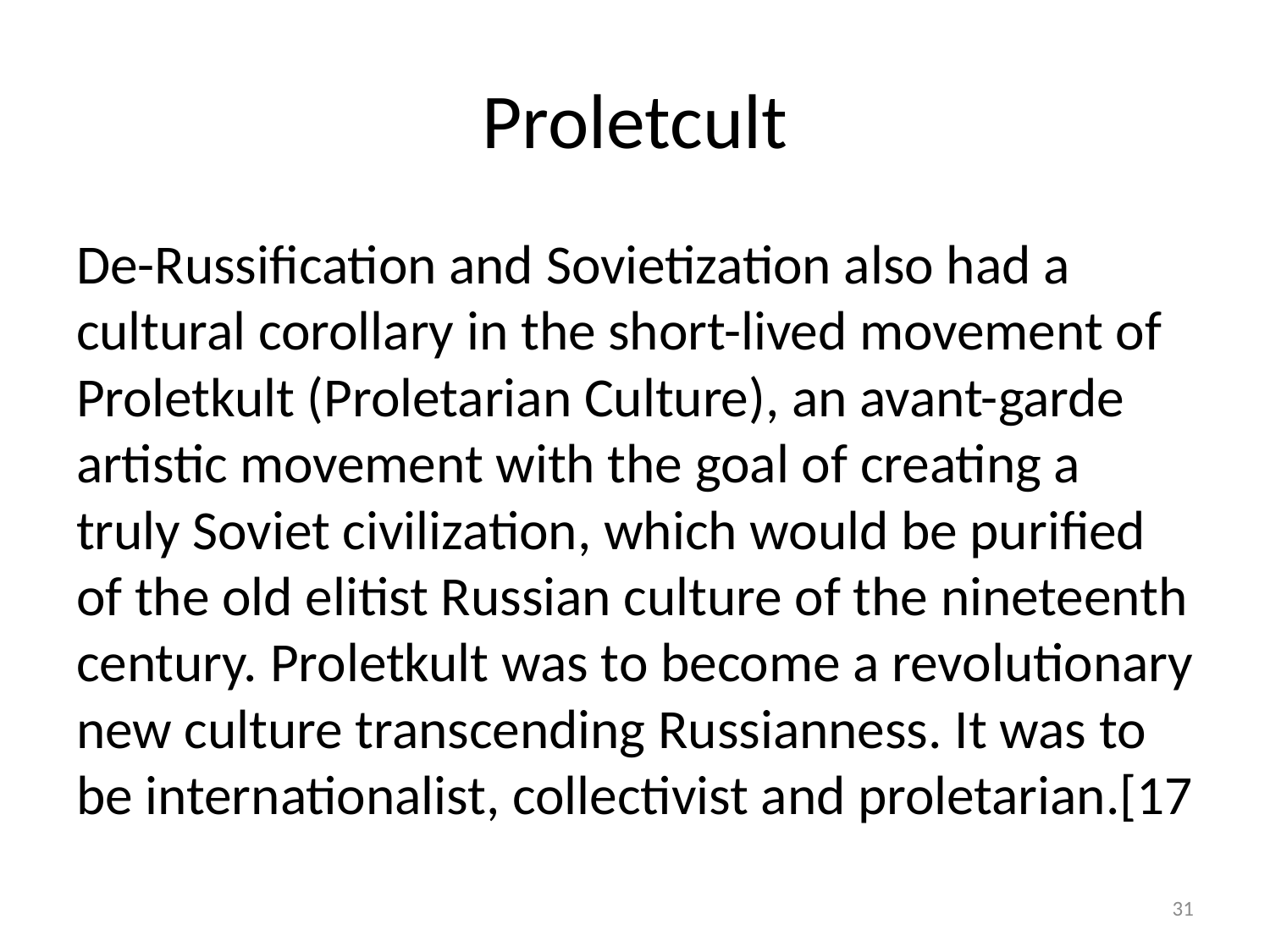

# Proletcult
De-Russification and Sovietization also had a cultural corollary in the short-lived movement of Proletkult (Proletarian Culture), an avant-garde artistic movement with the goal of creating a truly Soviet civilization, which would be purified of the old elitist Russian culture of the nineteenth century. Proletkult was to become a revolutionary new culture transcending Russianness. It was to be internationalist, collectivist and proletarian.[17

31